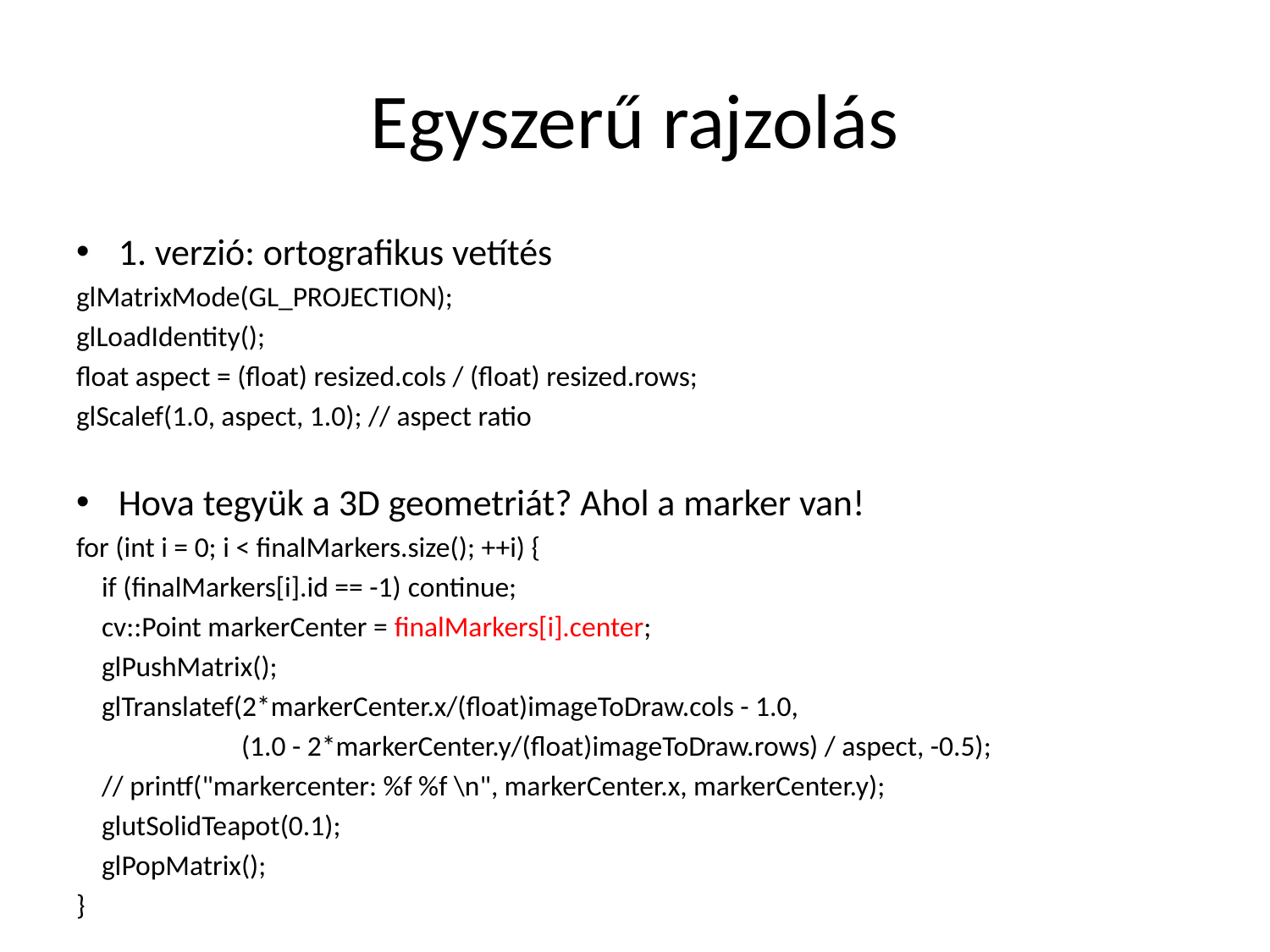

# Egyszerű rajzolás
1. verzió: ortografikus vetítés
glMatrixMode(GL_PROJECTION);
glLoadIdentity();
float aspect = (float) resized.cols / (float) resized.rows;
glScalef(1.0, aspect, 1.0); // aspect ratio

Hova tegyük a 3D geometriát? Ahol a marker van!
for (int i = 0; i < finalMarkers.size(); ++i) {
    if (finalMarkers[i].id == -1) continue;
    cv::Point markerCenter = finalMarkers[i].center;
    glPushMatrix();
    glTranslatef(2*markerCenter.x/(float)imageToDraw.cols - 1.0,
                          (1.0 - 2*markerCenter.y/(float)imageToDraw.rows) / aspect, -0.5);
    // printf("markercenter: %f %f \n", markerCenter.x, markerCenter.y);
    glutSolidTeapot(0.1);
    glPopMatrix();
}